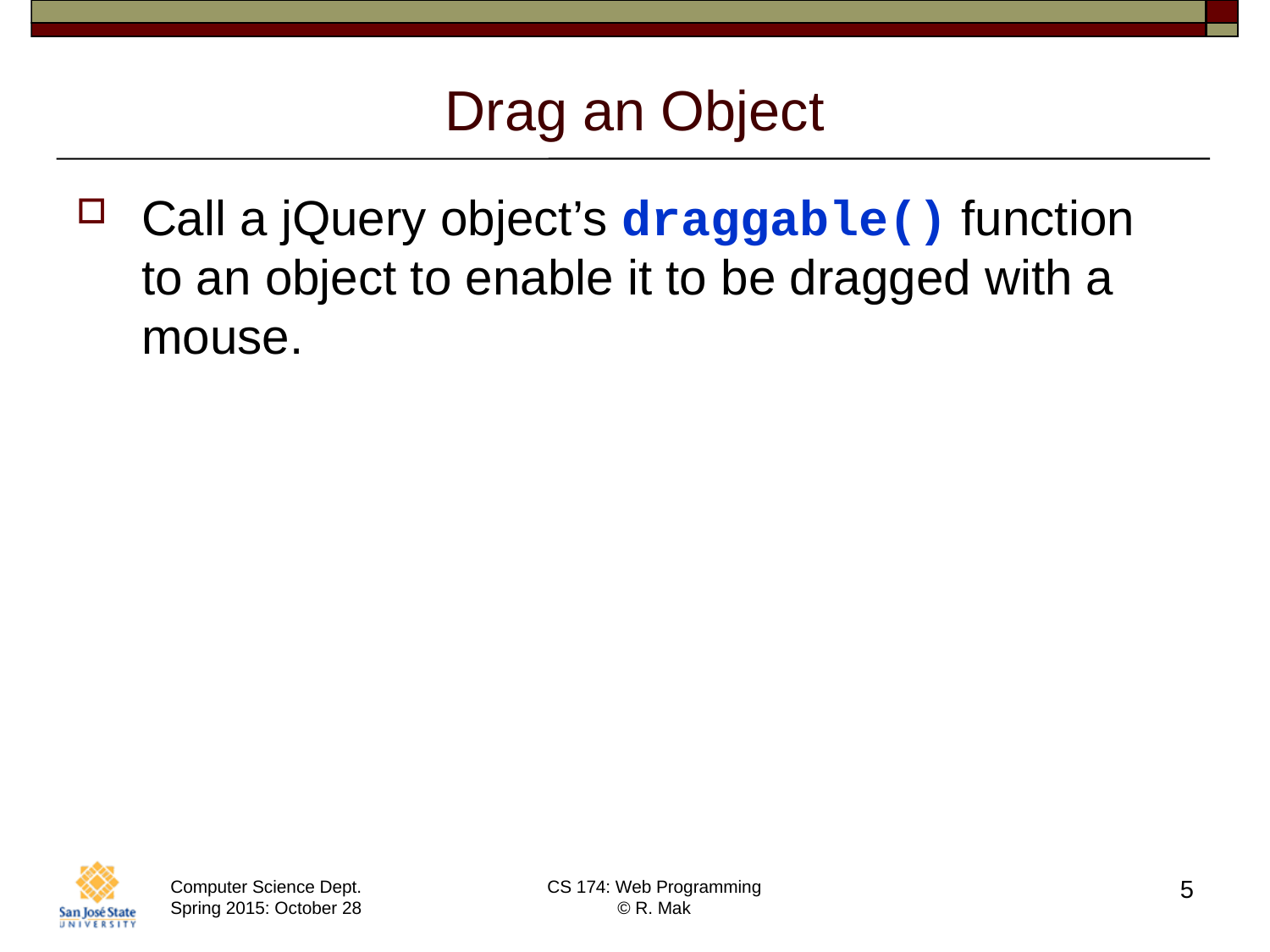

# Drag an Object
Call a jQuery object’s draggable() function
to an object to enable it to be dragged with a mouse.

5